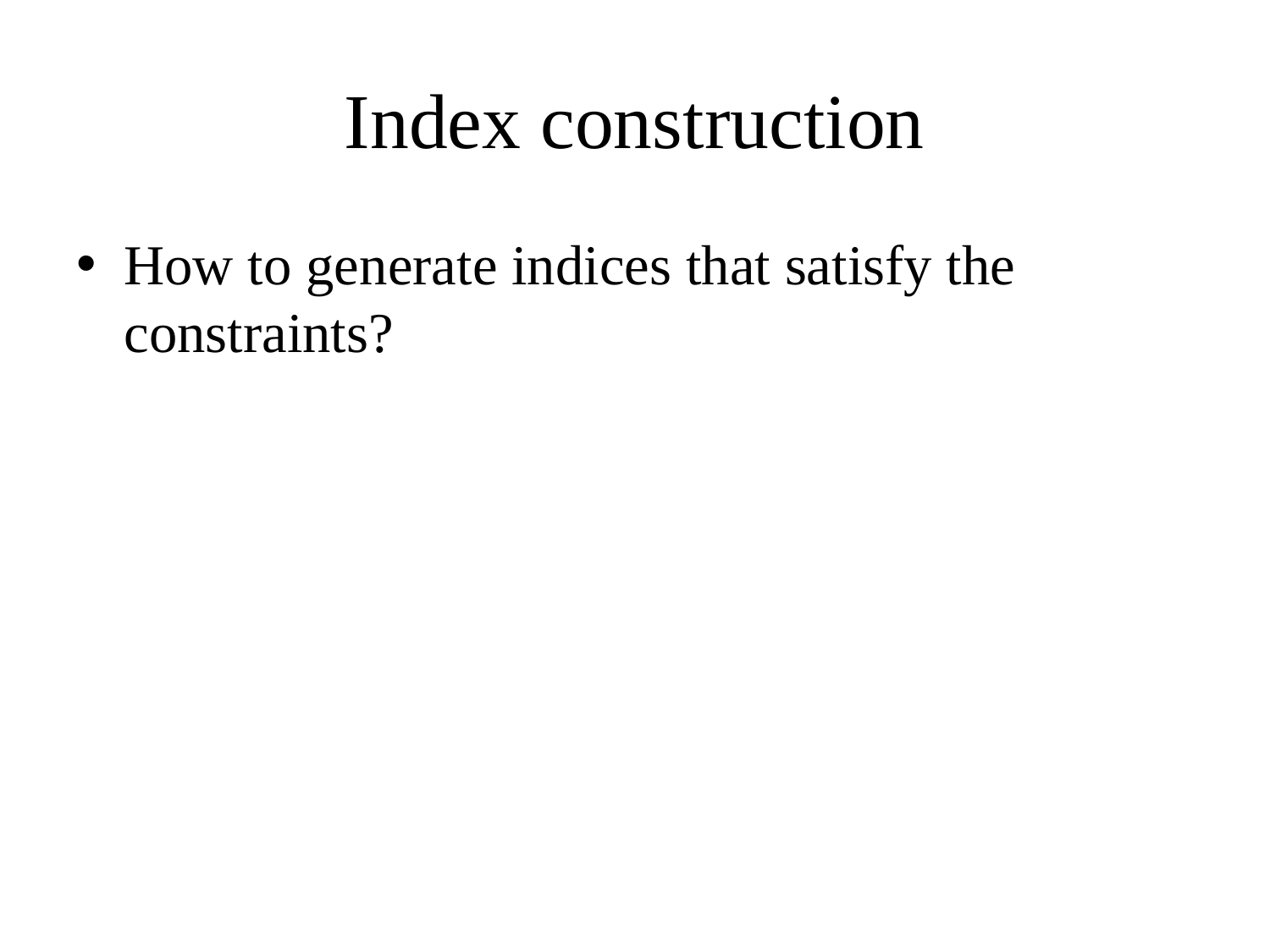

# Index construction
How to generate indices that satisfy the constraints?